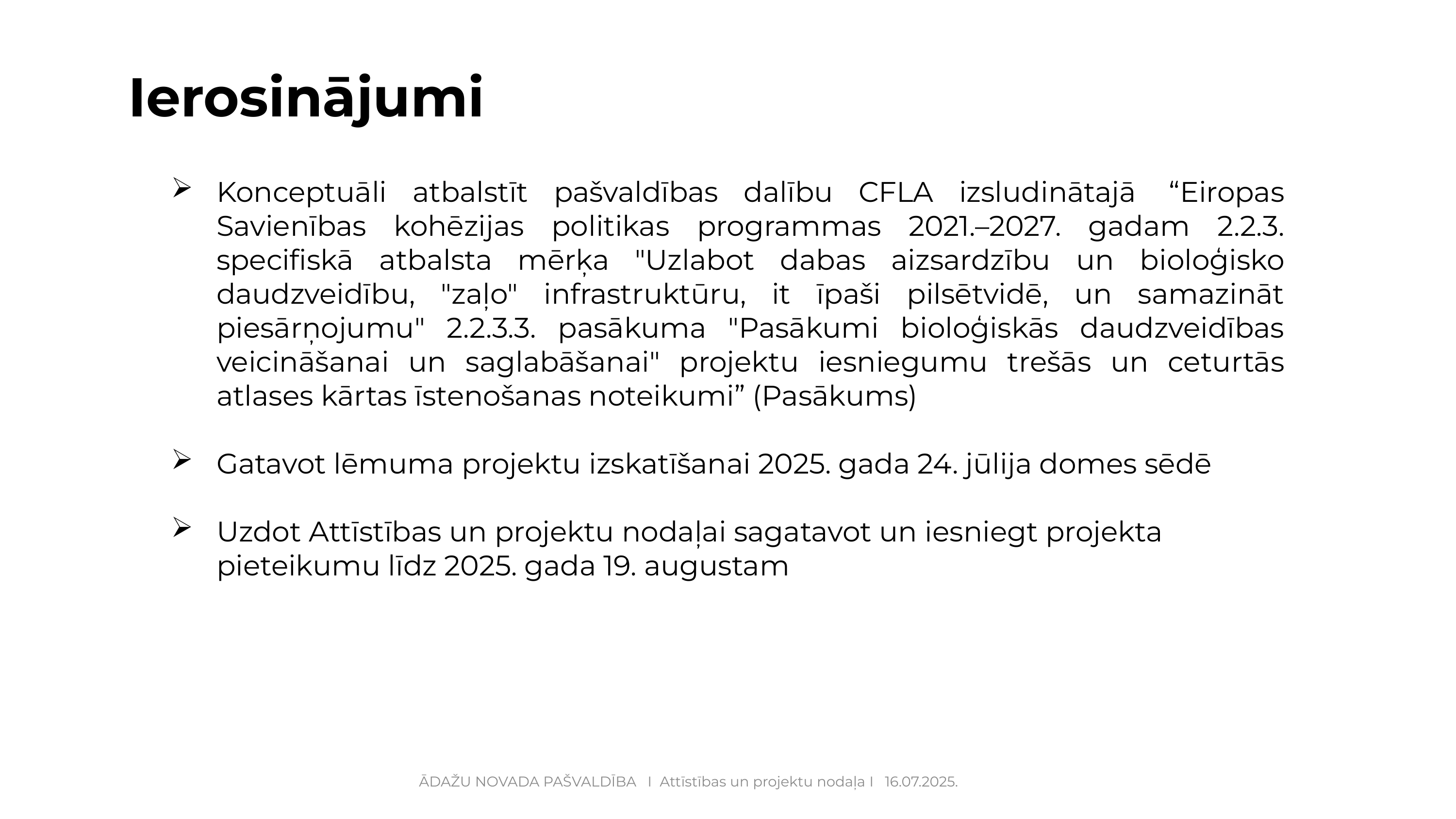

Ierosinājumi
Konceptuāli atbalstīt pašvaldības dalību CFLA izsludinātajā  “Eiropas Savienības kohēzijas politikas programmas 2021.–2027. gadam 2.2.3. specifiskā atbalsta mērķa "Uzlabot dabas aizsardzību un bioloģisko daudzveidību, "zaļo" infrastruktūru, it īpaši pilsētvidē, un samazināt piesārņojumu" 2.2.3.3. pasākuma "Pasākumi bioloģiskās daudzveidības veicināšanai un saglabāšanai" projektu iesniegumu trešās un ceturtās atlases kārtas īstenošanas noteikumi” (Pasākums)

Gatavot lēmuma projektu izskatīšanai 2025. gada 24. jūlija domes sēdē

Uzdot Attīstības un projektu nodaļai sagatavot un iesniegt projekta pieteikumu līdz 2025. gada 19. augustam
ĀDAŽU NOVADA PAŠVALDĪBA   I  Attīstības un projektu nodaļa I   16.07.2025.